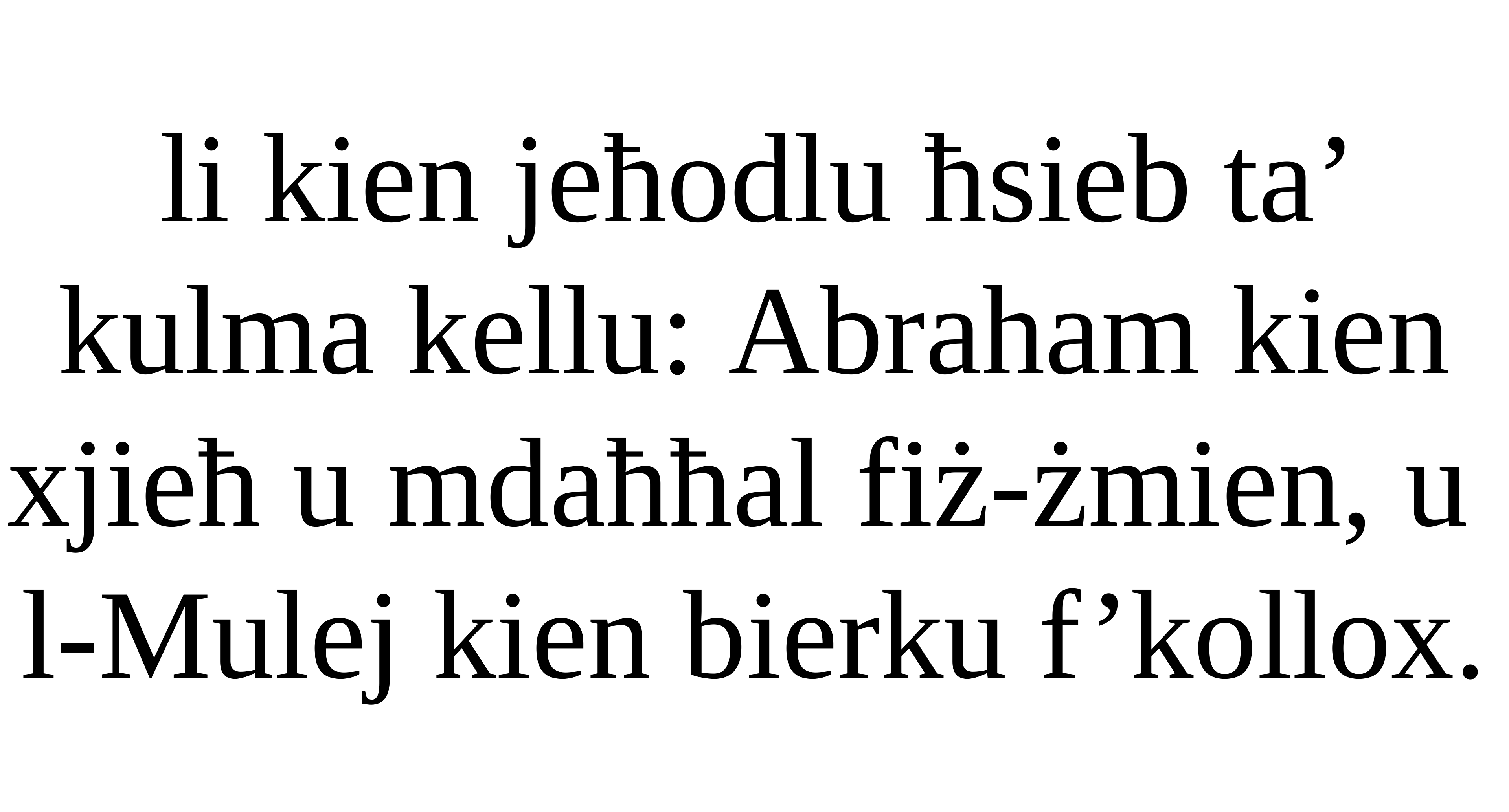

li kien jeħodlu ħsieb ta’ kulma kellu: Abraham kien xjieħ u mdaħħal fiż-żmien, u
l-Mulej kien bierku f’kollox.